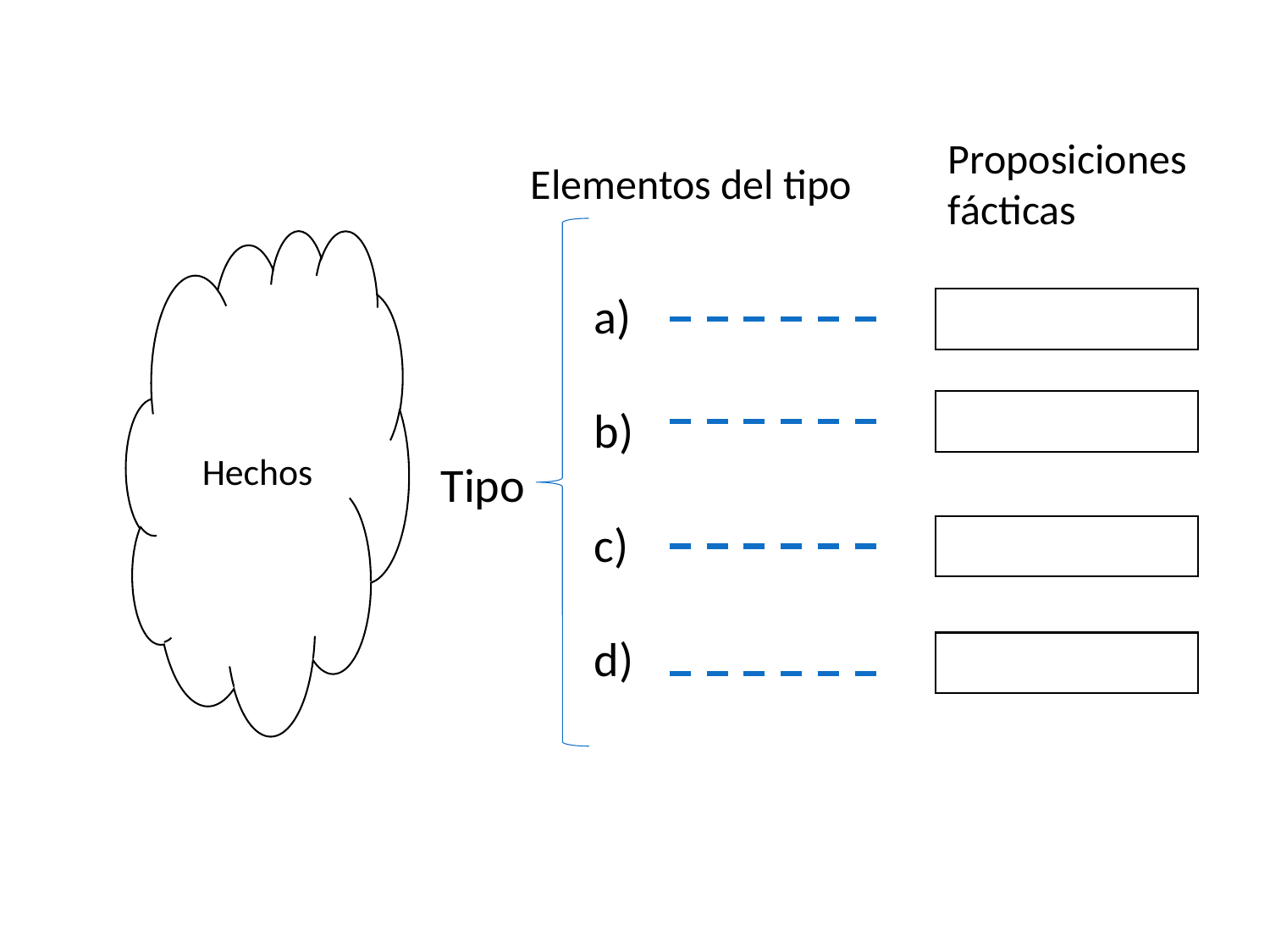

Proposiciones fácticas
Elementos del tipo

Hechos
a)

b)

c)

d)

Tipo